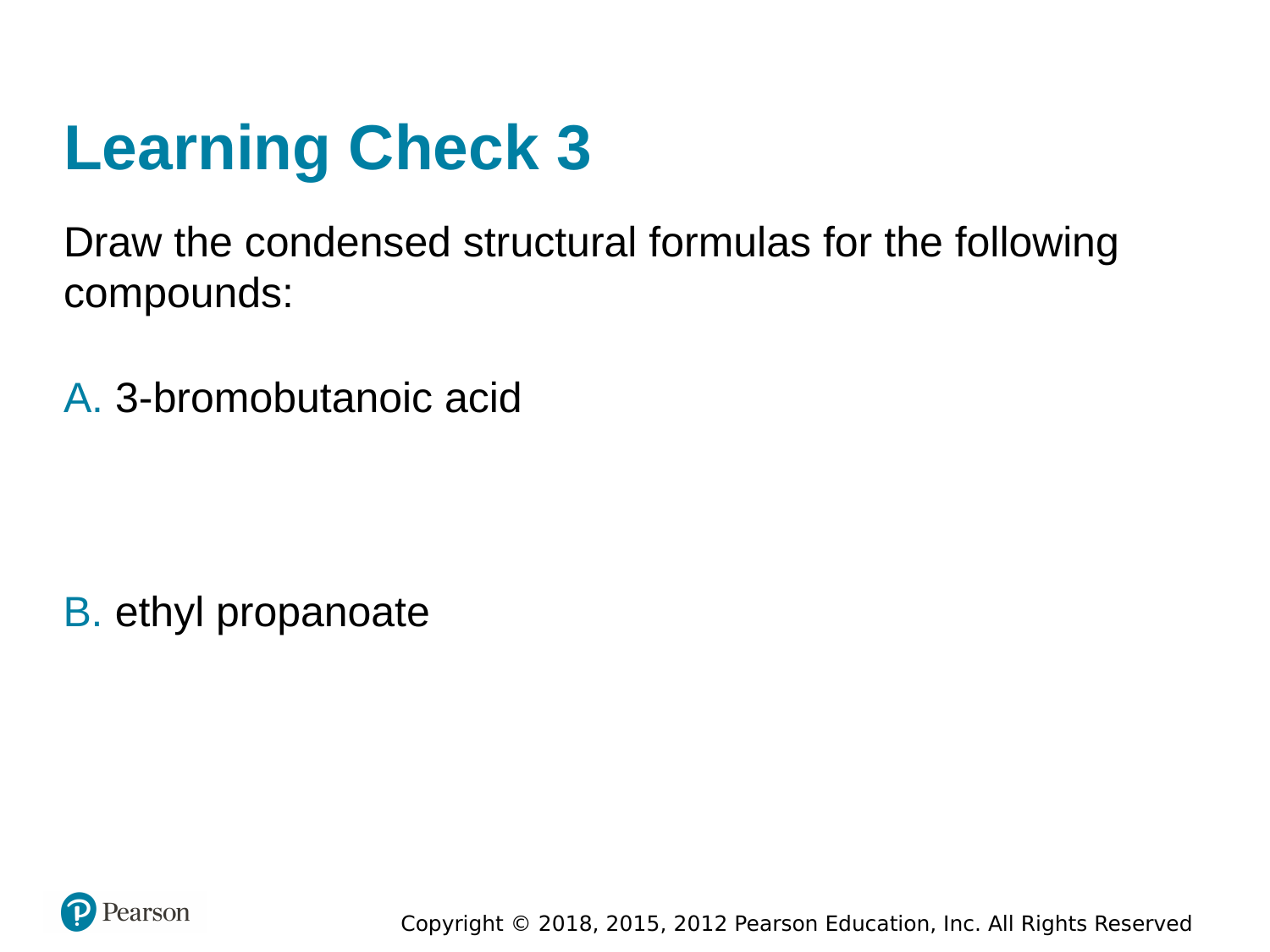

# Learning Check 3
Draw the condensed structural formulas for the following compounds:
A. 3-bromobutanoic acid
B. ethyl propanoate